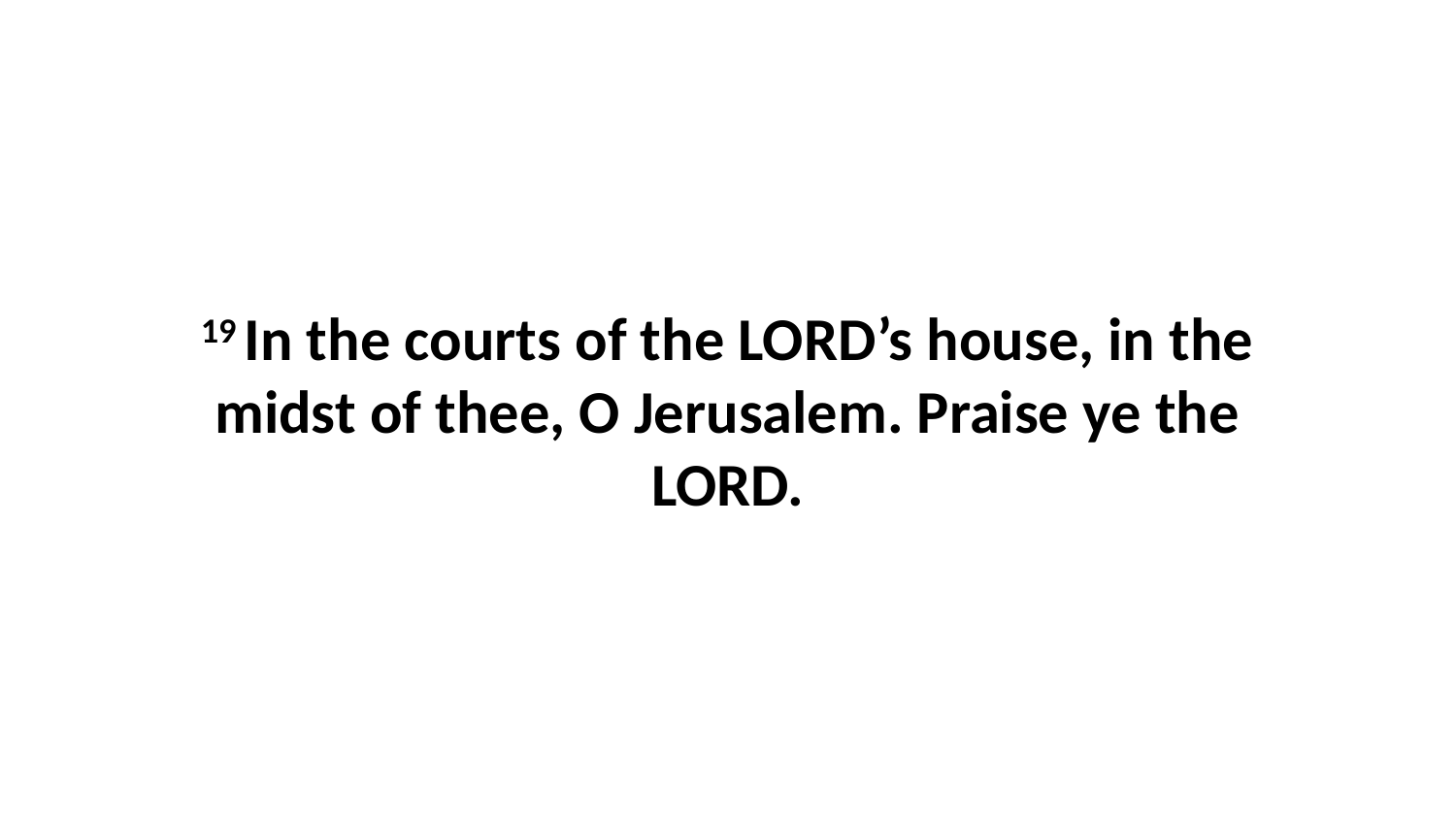

19 In the courts of the LORD’s house, in the midst of thee, O Jerusalem. Praise ye the LORD.